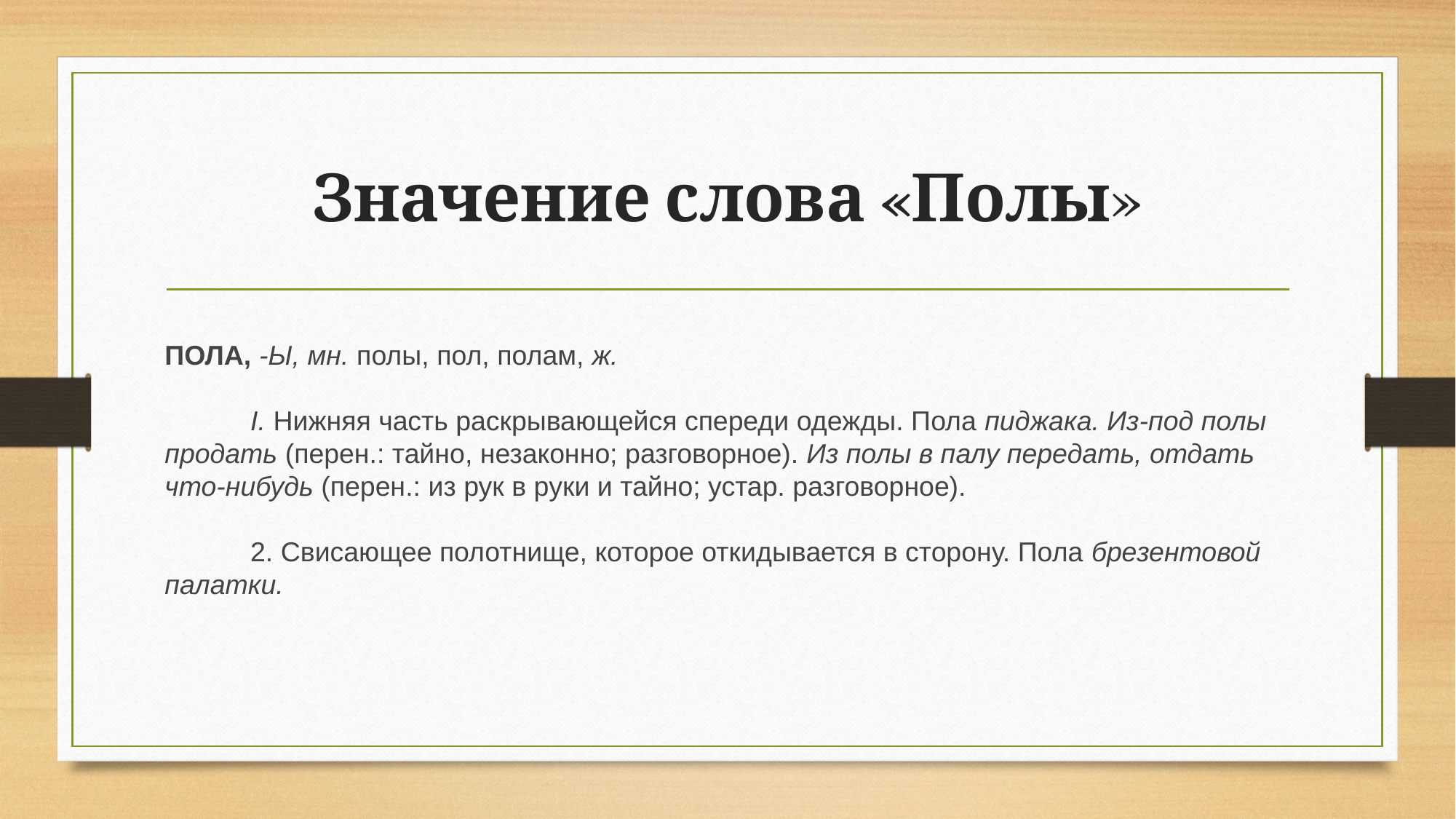

# Значение слова «Полы»
ПОЛА, -Ы, мн. полы, пол, полам, ж.

I. Нижняя часть раскрывающейся спереди одежды. Пола пиджака. Из-под полы продать (перен.: тайно, незаконно; разговорное). Из полы в палу передать, отдать что-нибудь (перен.: из рук в руки и тайно; устар. разговорное).

2. Свисающее полотнище, которое откидывается в сторону. Пола брезентовой палатки.